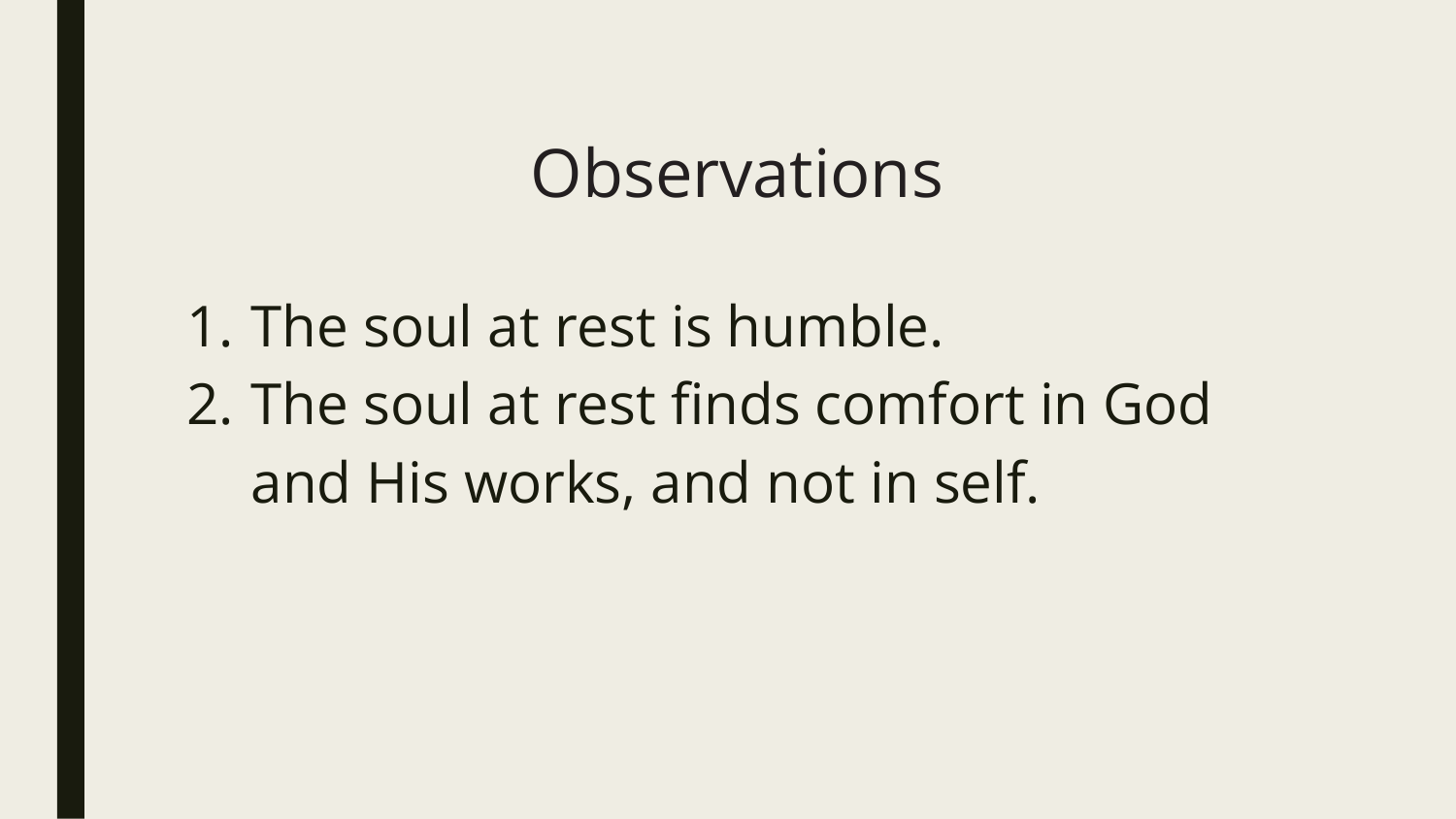

# Observations
The soul at rest is humble.
The soul at rest finds comfort in God and His works, and not in self.